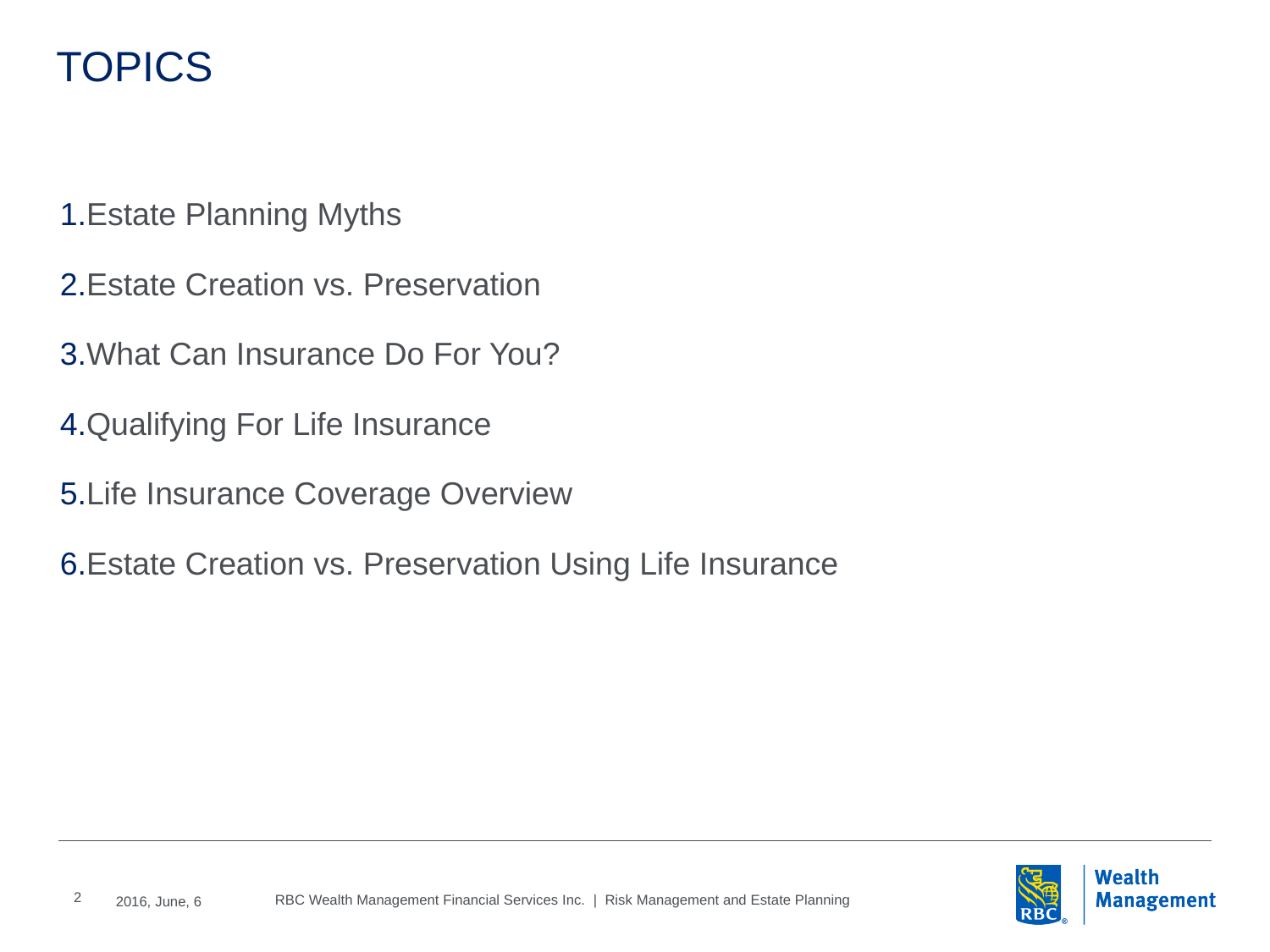

# TOPICS
Estate Planning Myths
Estate Creation vs. Preservation
What Can Insurance Do For You?
Qualifying For Life Insurance
Life Insurance Coverage Overview
Estate Creation vs. Preservation Using Life Insurance

2
2016, June, 6
RBC Wealth Management Financial Services Inc.  |  Risk Management and Estate Planning